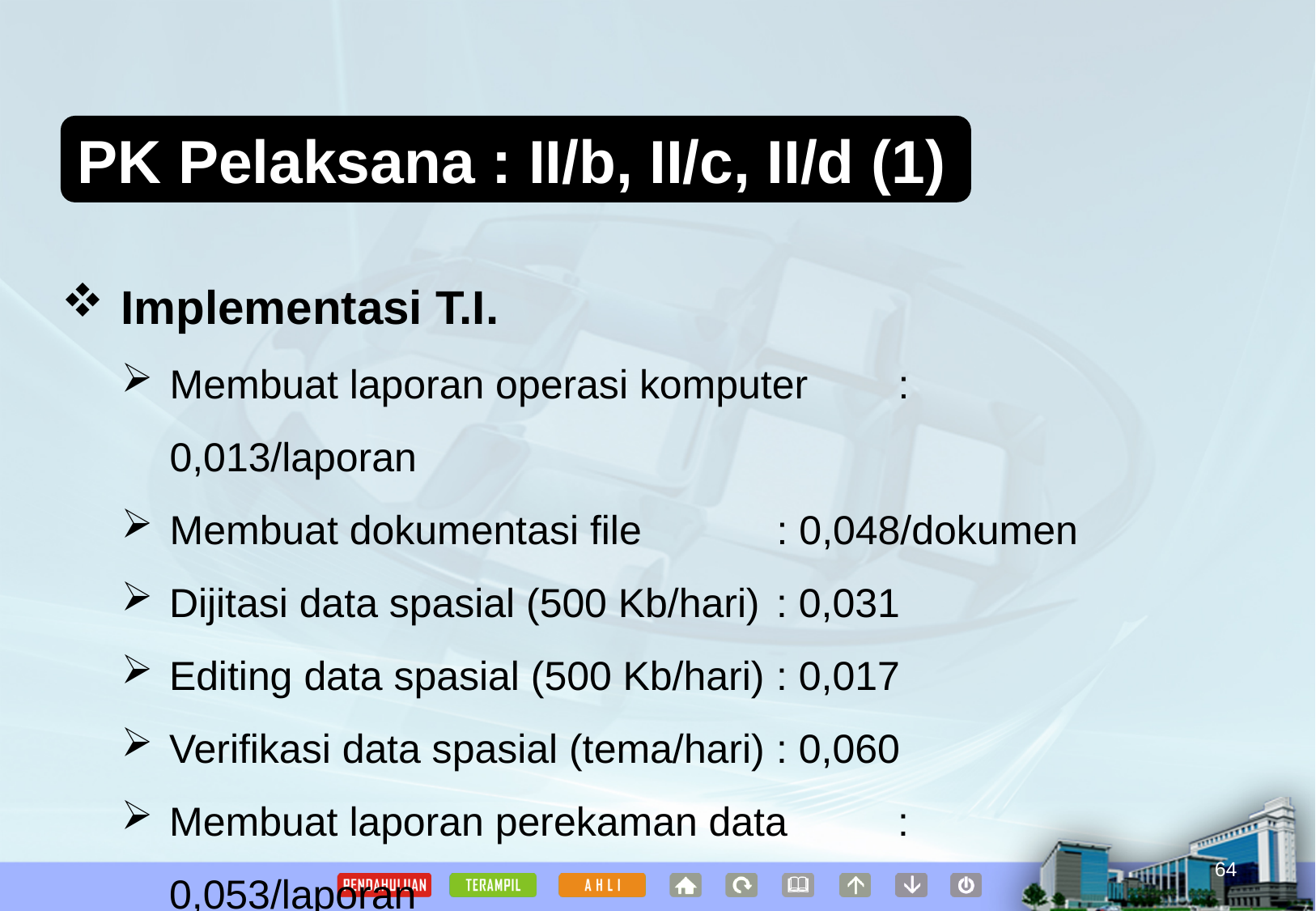

PK Pelaksana : II/b, II/c, II/d (1)
Implementasi T.I.
Membuat laporan operasi komputer	: 0,013/laporan
Membuat dokumentasi file		: 0,048/dokumen
Dijitasi data spasial (500 Kb/hari)	: 0,031
Editing data spasial (500 Kb/hari)	: 0,017
Verifikasi data spasial (tema/hari)	: 0,060
Membuat laporan perekaman data	: 0,053/laporan
64